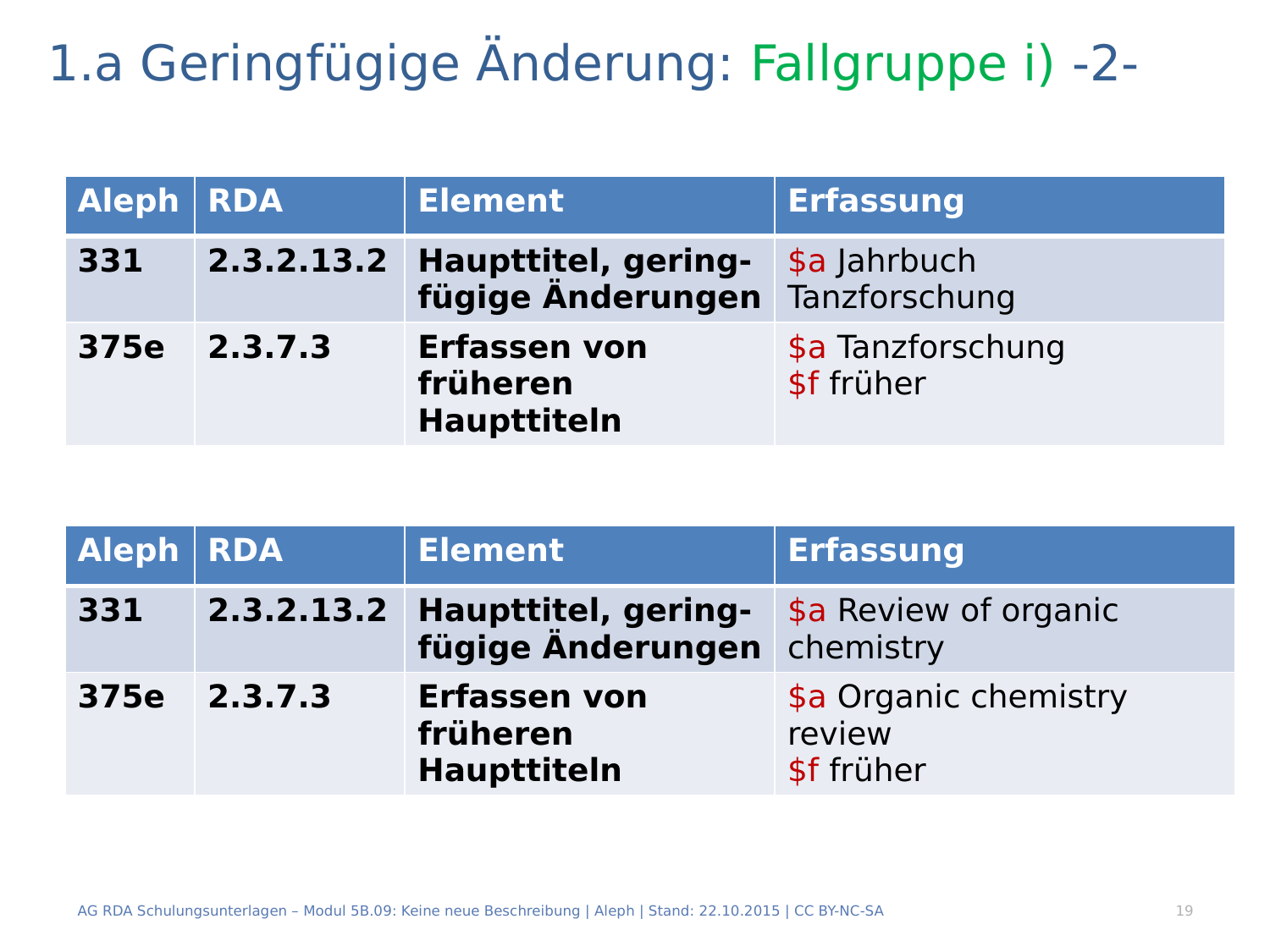

# 1.a Geringfügige Änderung: Fallgruppe i) -2-
| Aleph | RDA | Element | Erfassung |
| --- | --- | --- | --- |
| 331 | 2.3.2.13.2 | Haupttitel, gering-fügige Änderungen | $a Jahrbuch Tanzforschung |
| 375e | 2.3.7.3 | Erfassen von früheren Haupttiteln | $a Tanzforschung $f früher |
| Aleph | RDA | Element | Erfassung |
| --- | --- | --- | --- |
| 331 | 2.3.2.13.2 | Haupttitel, gering-fügige Änderungen | $a Review of organic chemistry |
| 375e | 2.3.7.3 | Erfassen von früheren Haupttiteln | $a Organic chemistry review $f früher |
AG RDA Schulungsunterlagen – Modul 5B.09: Keine neue Beschreibung | Aleph | Stand: 22.10.2015 | CC BY-NC-SA
19